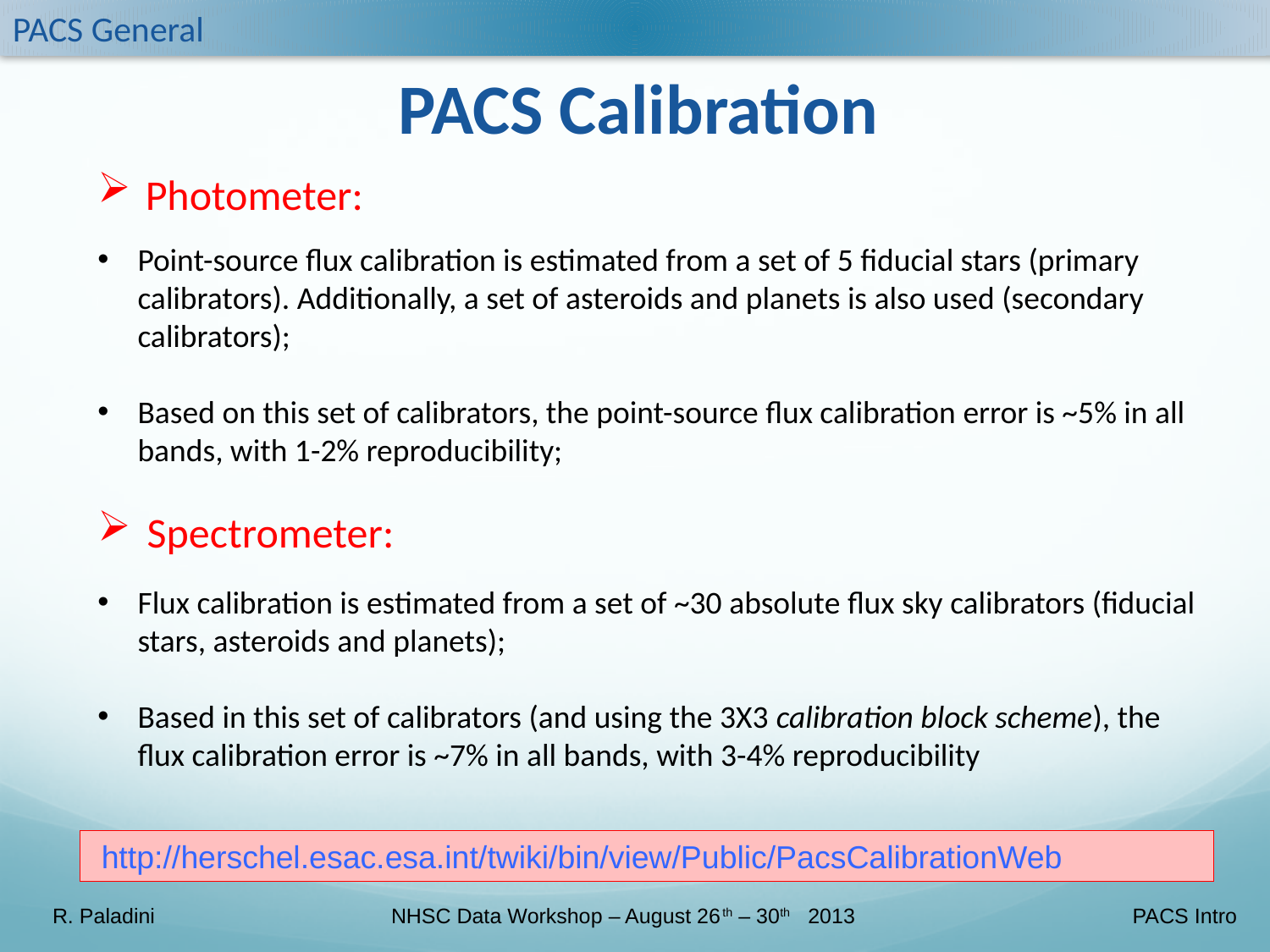

PACS General
PACS Calibration
Photometer:

Point-source flux calibration is estimated from a set of 5 fiducial stars (primary calibrators). Additionally, a set of asteroids and planets is also used (secondary calibrators);

Based on this set of calibrators, the point-source flux calibration error is ~5% in all bands, with 1-2% reproducibility;

 Spectrometer:

Flux calibration is estimated from a set of ~30 absolute flux sky calibrators (fiducial stars, asteroids and planets);

Based in this set of calibrators (and using the 3X3 calibration block scheme), the flux calibration error is ~7% in all bands, with 3-4% reproducibility
 http://herschel.esac.esa.int/twiki/bin/view/Public/PacsCalibrationWeb
R. Paladini                                        NHSC Data Workshop – August 26th – 30th   2013                                               PACS Intro